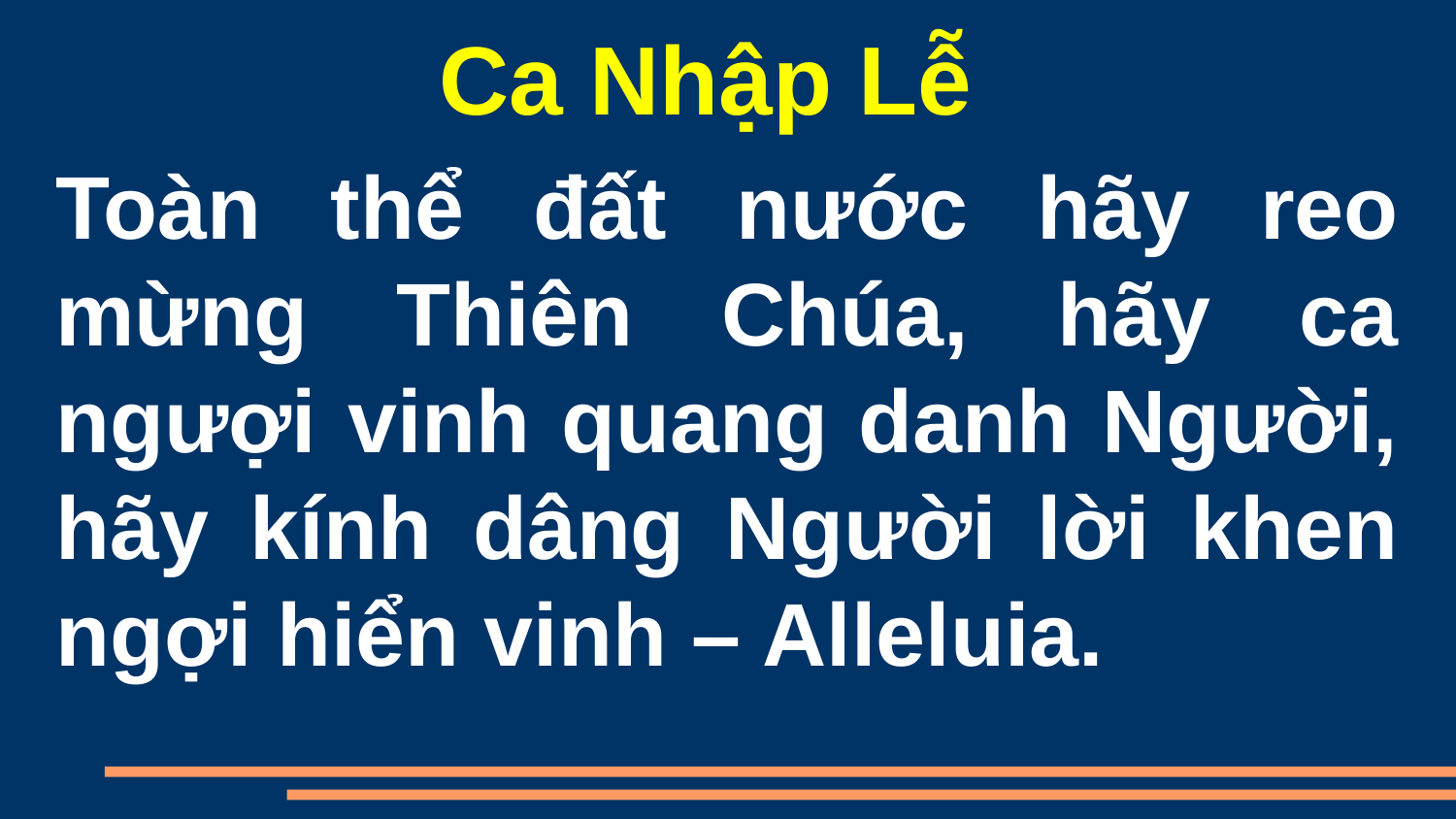

Ca Nhập Lễ
Toàn thể đất nước hãy reo mừng Thiên Chúa, hãy ca ngượi vinh quang danh Người, hãy kính dâng Người lời khen ngợi hiển vinh – Alleluia.